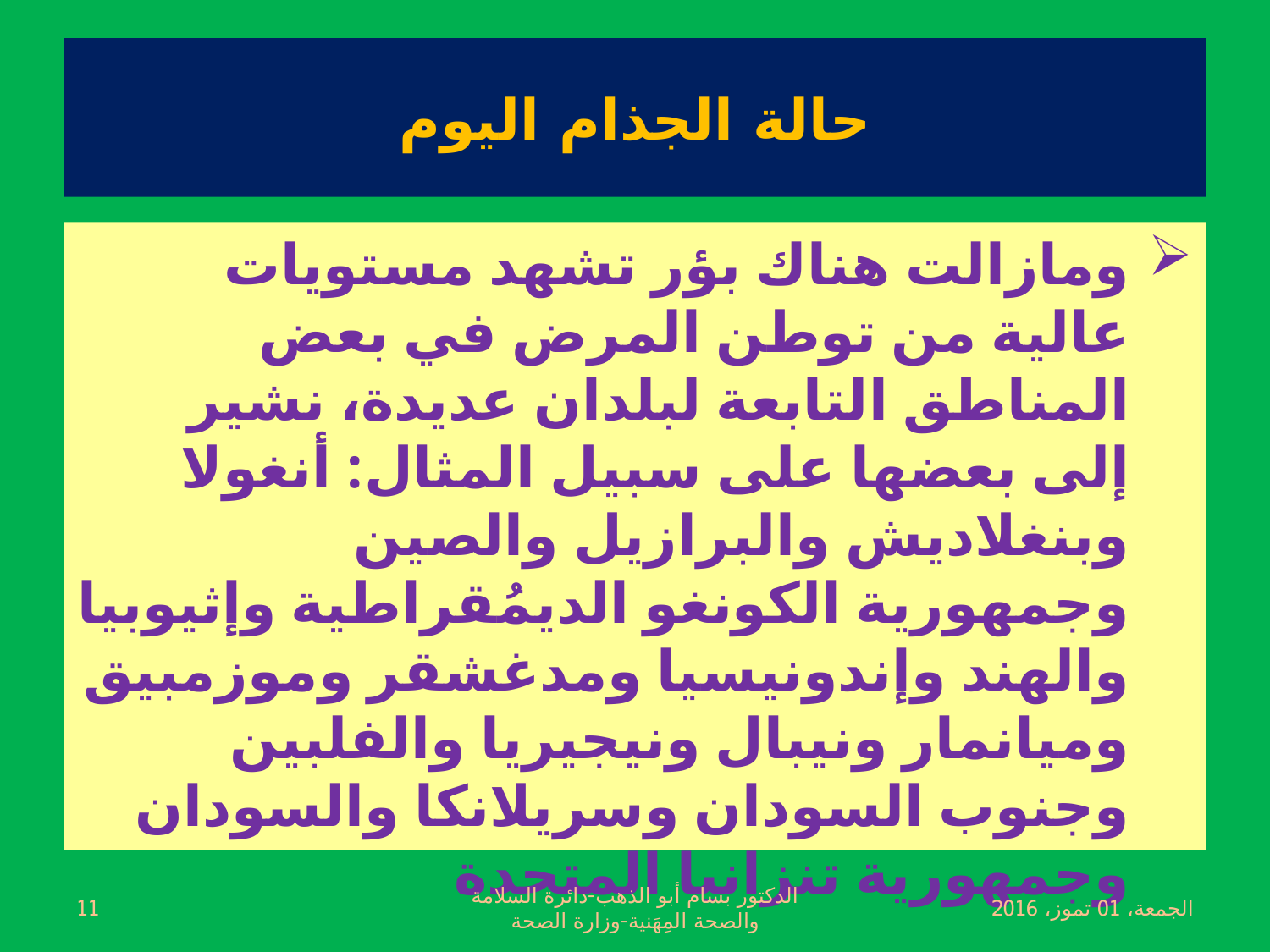

# حالة الجذام اليوم
ومازالت هناك بؤر تشهد مستويات عالية من توطن المرض في بعض المناطق التابعة لبلدان عديدة، نشير إلى بعضها على سبيل المثال: أنغولا وبنغلاديش والبرازيل والصين وجمهورية الكونغو الديمُقراطية وإثيوبيا والهند وإندونيسيا ومدغشقر وموزمبيق وميانمار ونيبال ونيجيريا والفلبين وجنوب السودان وسريلانكا والسودان وجمهورية تنزانيا المتحدة
11
الدكتور بسام أبو الذهب-دائرة السلامة والصحة المِهَنية-وزارة الصحة
الجمعة، 01 تموز، 2016